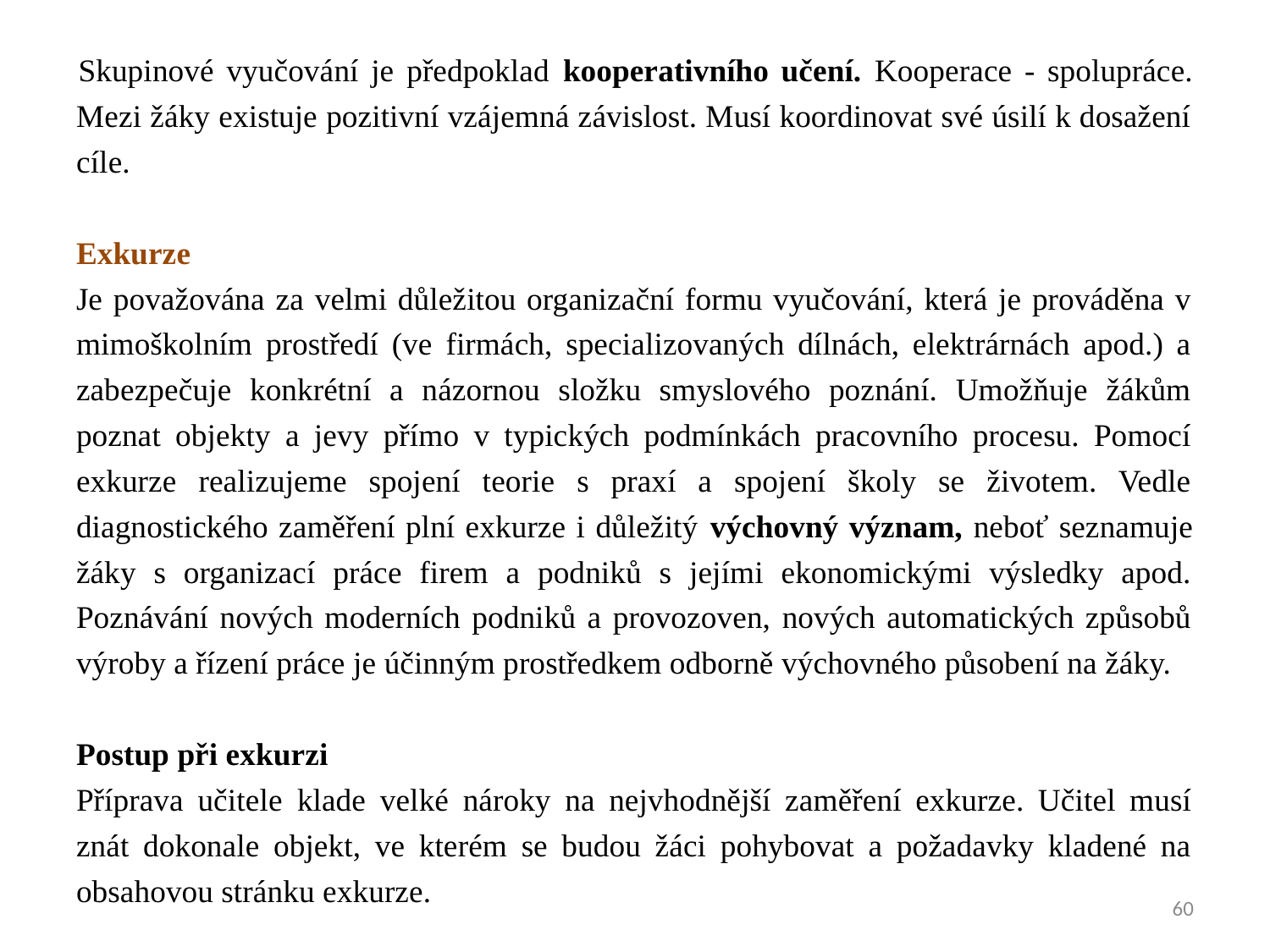

Skupinové vyučování je předpoklad kooperativního učení. Kooperace - spolupráce. Mezi žáky existuje pozitivní vzájemná závislost. Musí koordinovat své úsilí k dosažení cíle.

Exkurze
Je považována za velmi důležitou organizační formu vyučování, která je prováděna v mimoškolním prostředí (ve firmách, specializovaných dílnách, elektrárnách apod.) a zabezpečuje konkrétní a názornou složku smyslového poznání. Umožňuje žákům poznat objekty a jevy přímo v typických podmínkách pracovního procesu. Pomocí exkurze realizujeme spojení teorie s praxí a spojení školy se životem. Vedle diagnostického zaměření plní exkurze i důležitý výchovný význam, neboť seznamuje žáky s organizací práce firem a podniků s jejími ekonomickými výsledky apod. Poznávání nových moderních podniků a provozoven, nových automatických způsobů výroby a řízení práce je účinným prostředkem odborně výchovného působení na žáky.

Postup při exkurzi
Příprava učitele klade velké nároky na nejvhodnější zaměření exkurze. Učitel musí znát dokonale objekt, ve kterém se budou žáci pohybovat a požadavky kladené na obsahovou stránku exkurze.

60